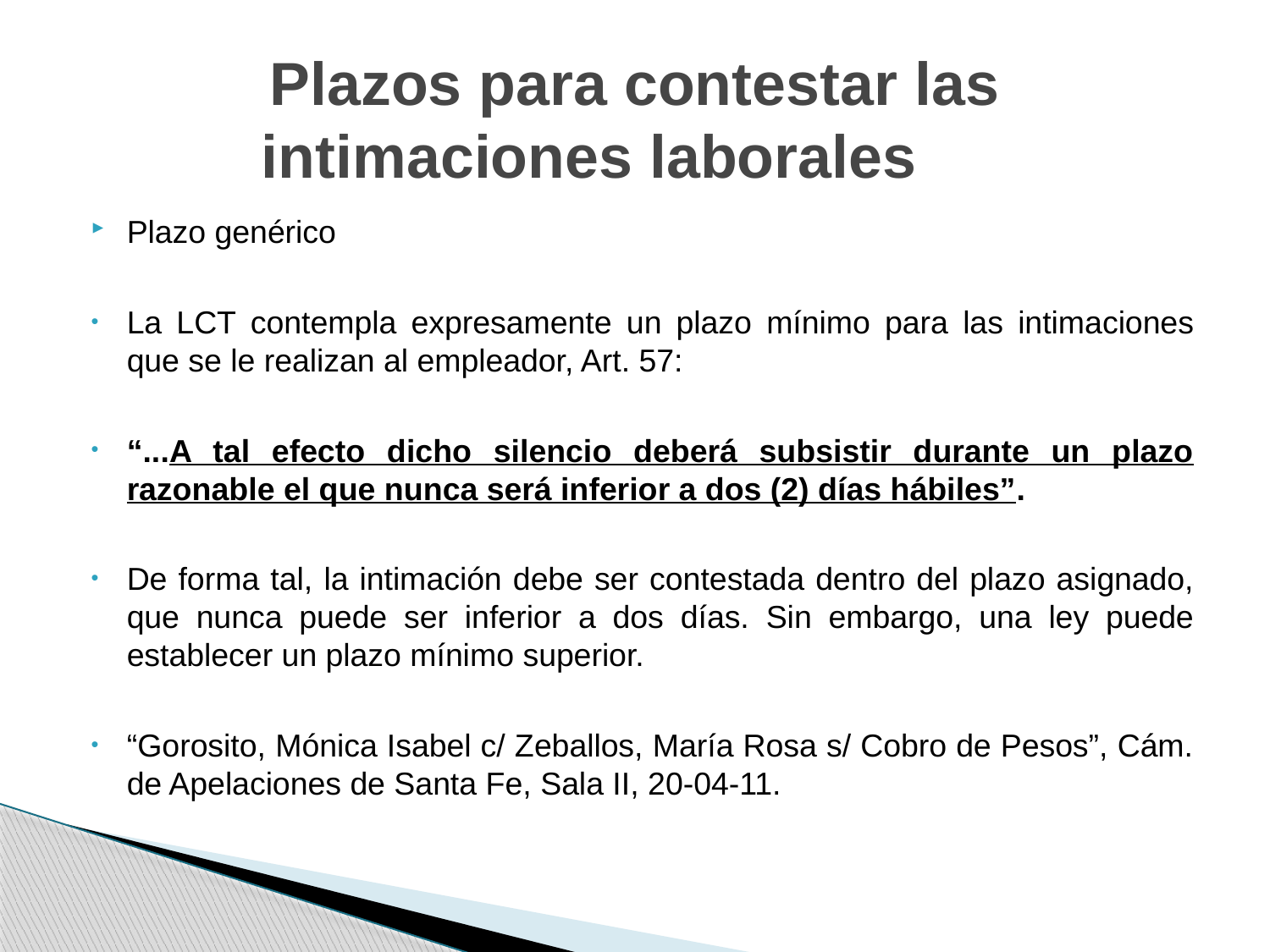

# Plazos para contestar las intimaciones laborales
Plazo genérico

La LCT contempla expresamente un plazo mínimo para las intimaciones que se le realizan al empleador, Art. 57:

“...A tal efecto dicho silencio deberá subsistir durante un plazo razonable el que nunca será inferior a dos (2) días hábiles”.

De forma tal, la intimación debe ser contestada dentro del plazo asignado, que nunca puede ser inferior a dos días. Sin embargo, una ley puede establecer un plazo mínimo superior.

“Gorosito, Mónica Isabel c/ Zeballos, María Rosa s/ Cobro de Pesos”, Cám. de Apelaciones de Santa Fe, Sala II, 20-04-11.